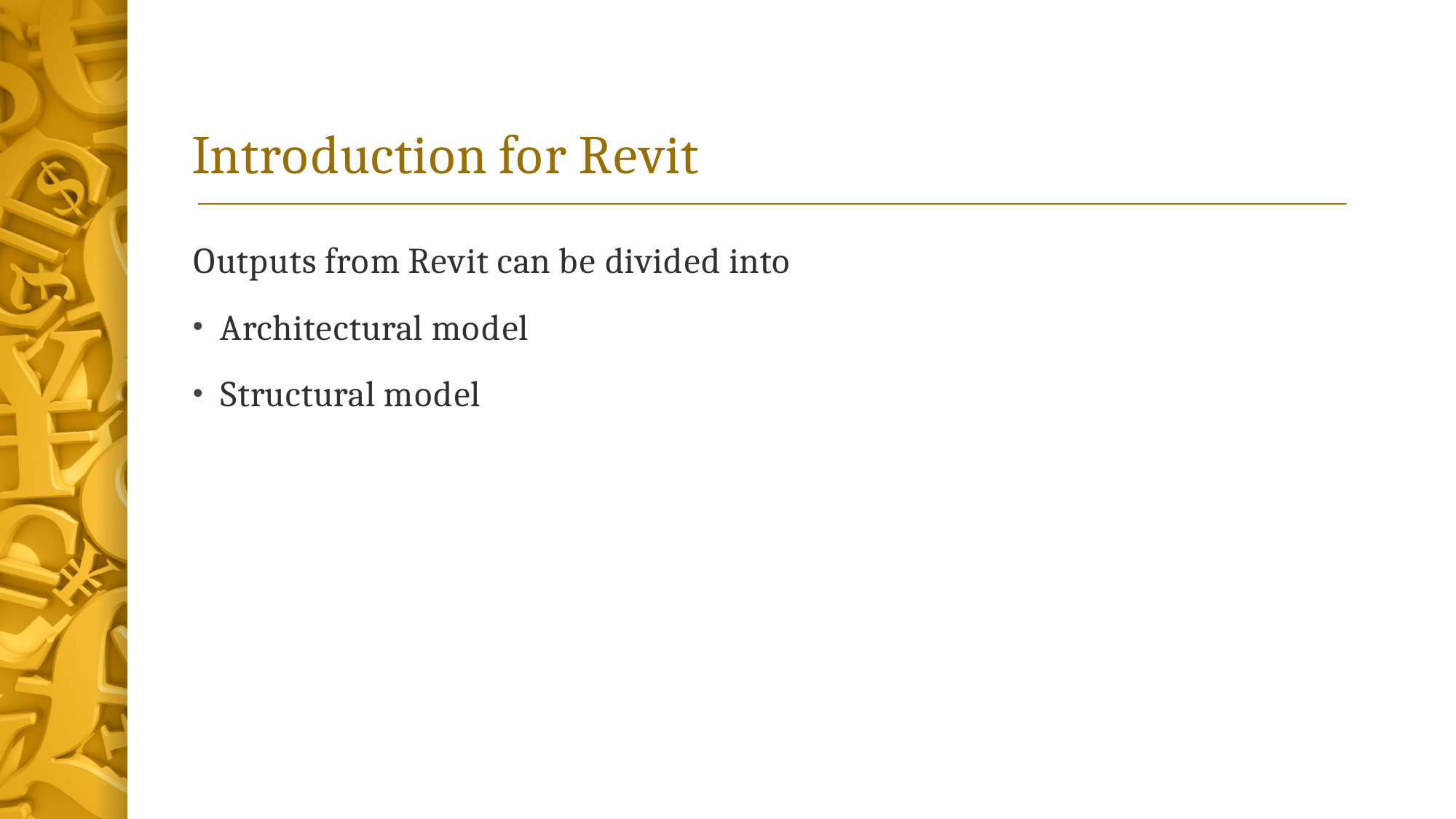

# Introduction for Revit
Outputs from Revit can be divided into
Architectural model
Structural model